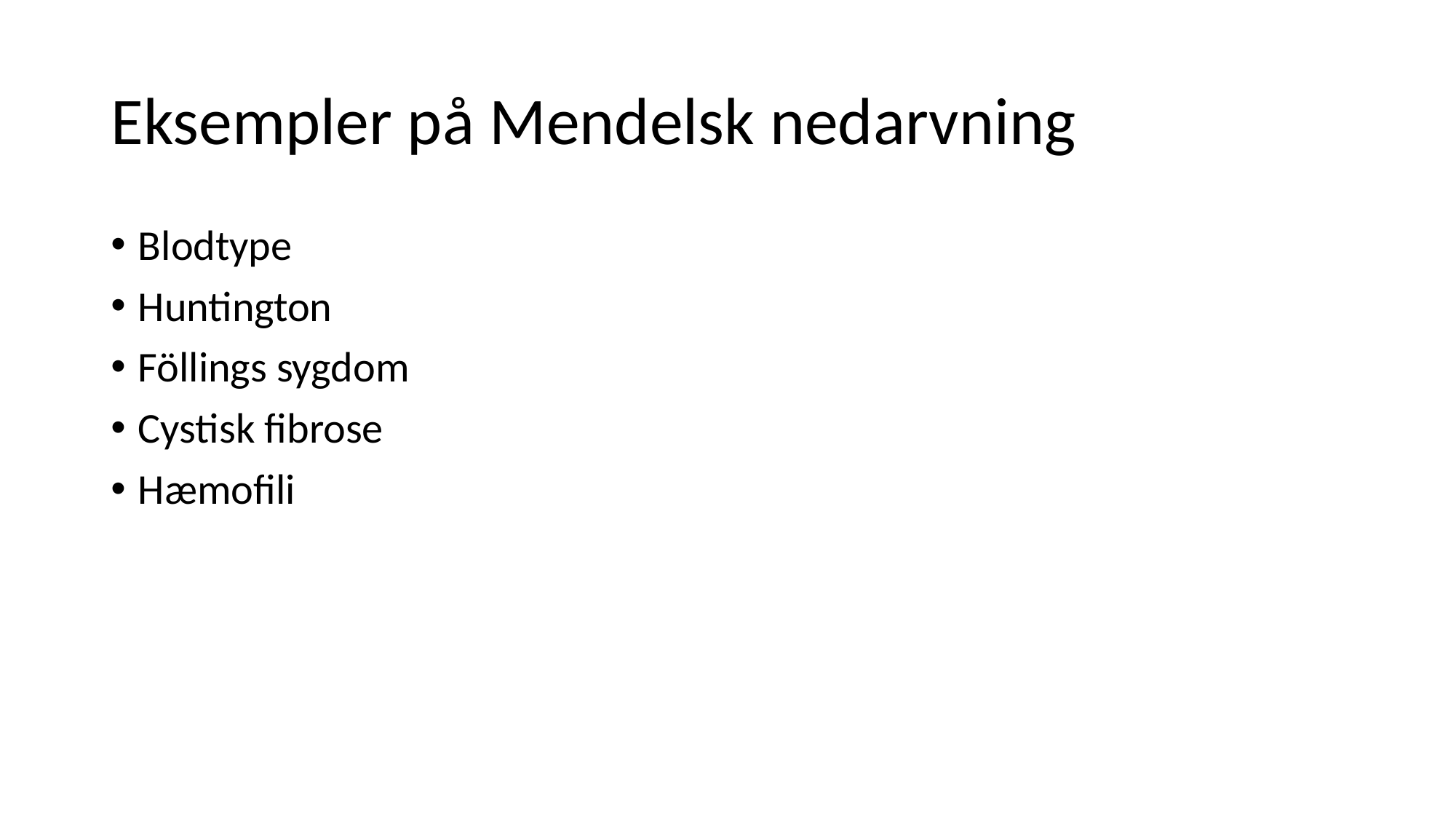

# Eksempler på Mendelsk nedarvning
Blodtype
Huntington
Föllings sygdom
Cystisk fibrose
Hæmofili